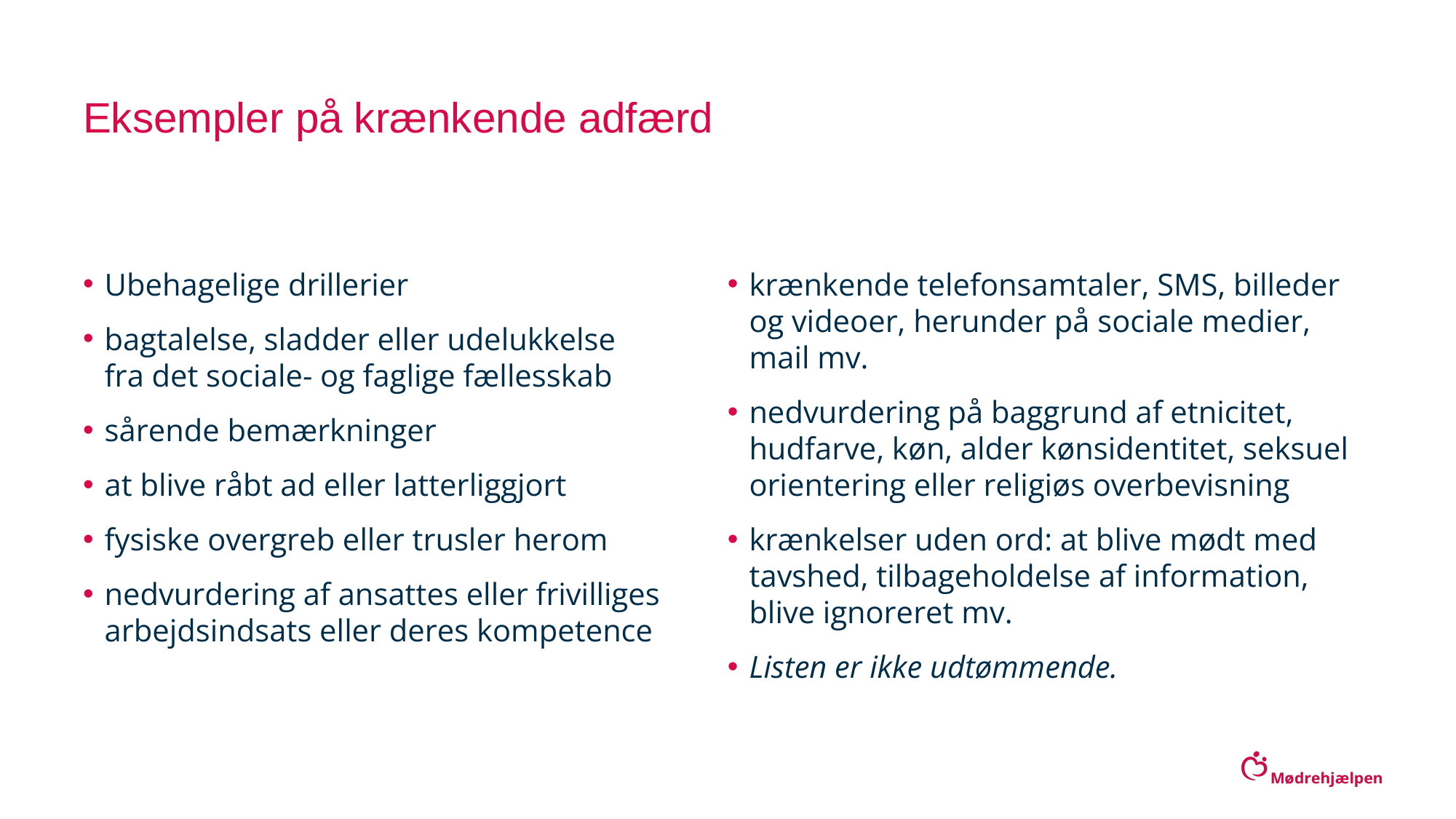

# Eksempler på krænkende adfærd

Ubehagelige drillerier
bagtalelse, sladder eller udelukkelse
fra det sociale- og faglige fællesskab
sårende bemærkninger
at blive råbt ad eller latterliggjort
fysiske overgreb eller trusler herom
nedvurdering af ansattes eller frivilliges
arbejdsindsats eller deres kompetence

krænkende telefonsamtaler, SMS, billeder og videoer, herunder på sociale medier, mail mv.
nedvurdering på baggrund af etnicitet, hudfarve, køn, alder kønsidentitet, seksuel orientering eller religiøs overbevisning
krænkelser uden ord: at blive mødt med tavshed, tilbageholdelse af information, blive ignoreret mv.
Listen er ikke udtømmende.